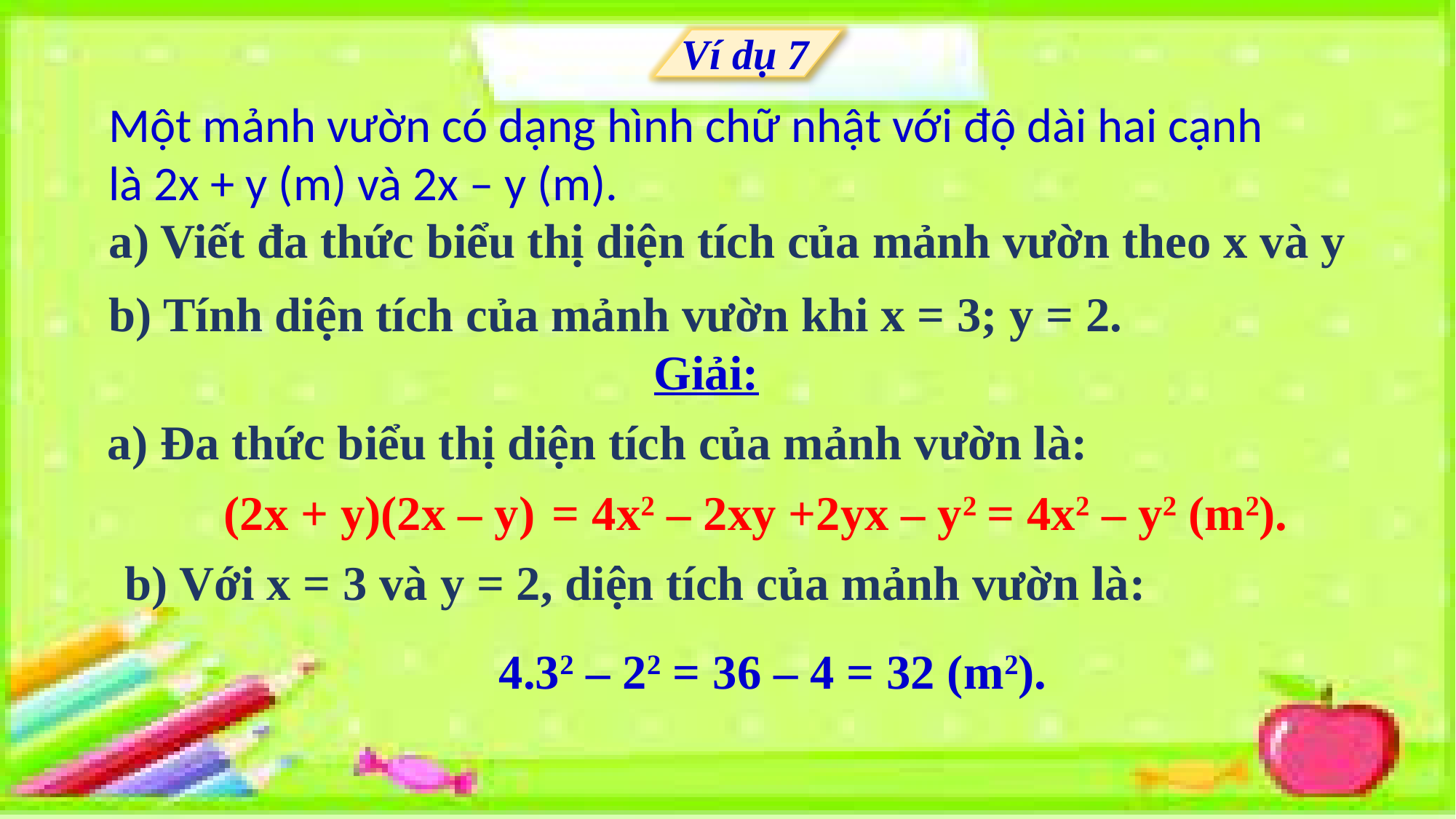

Ví dụ 7

Một mảnh vườn có dạng hình chữ nhật với độ dài hai cạnh là 2x + y (m) và 2x – y (m).
a) Viết đa thức biểu thị diện tích của mảnh vườn theo x và y
b) Tính diện tích của mảnh vườn khi x = 3; y = 2.
Giải:
a) Đa thức biểu thị diện tích của mảnh vườn là:
(2x + y)(2x – y)
= 4x2 – 2xy +2yx – y2
= 4x2 – y2 (m2).
b) Với x = 3 và y = 2, diện tích của mảnh vườn là:
 4.32 – 22 = 36 – 4 = 32 (m2).